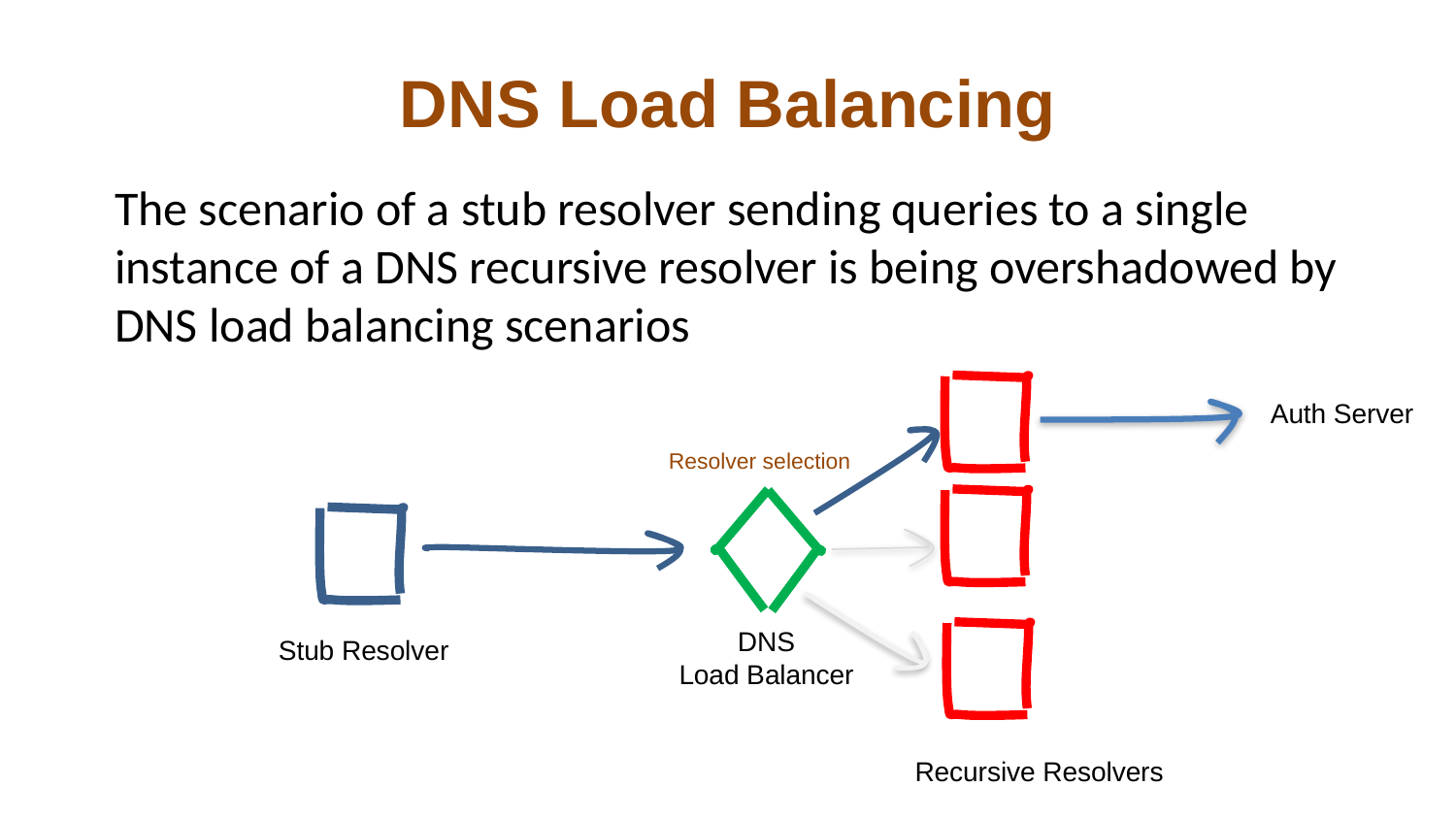

# DNS Load Balancing
The scenario of a stub resolver sending queries to a single instance of a DNS recursive resolver is being overshadowed by DNS load balancing scenarios

Auth Server

Resolver selection

DNS
Load Balancer

Stub Resolver
Recursive Resolvers